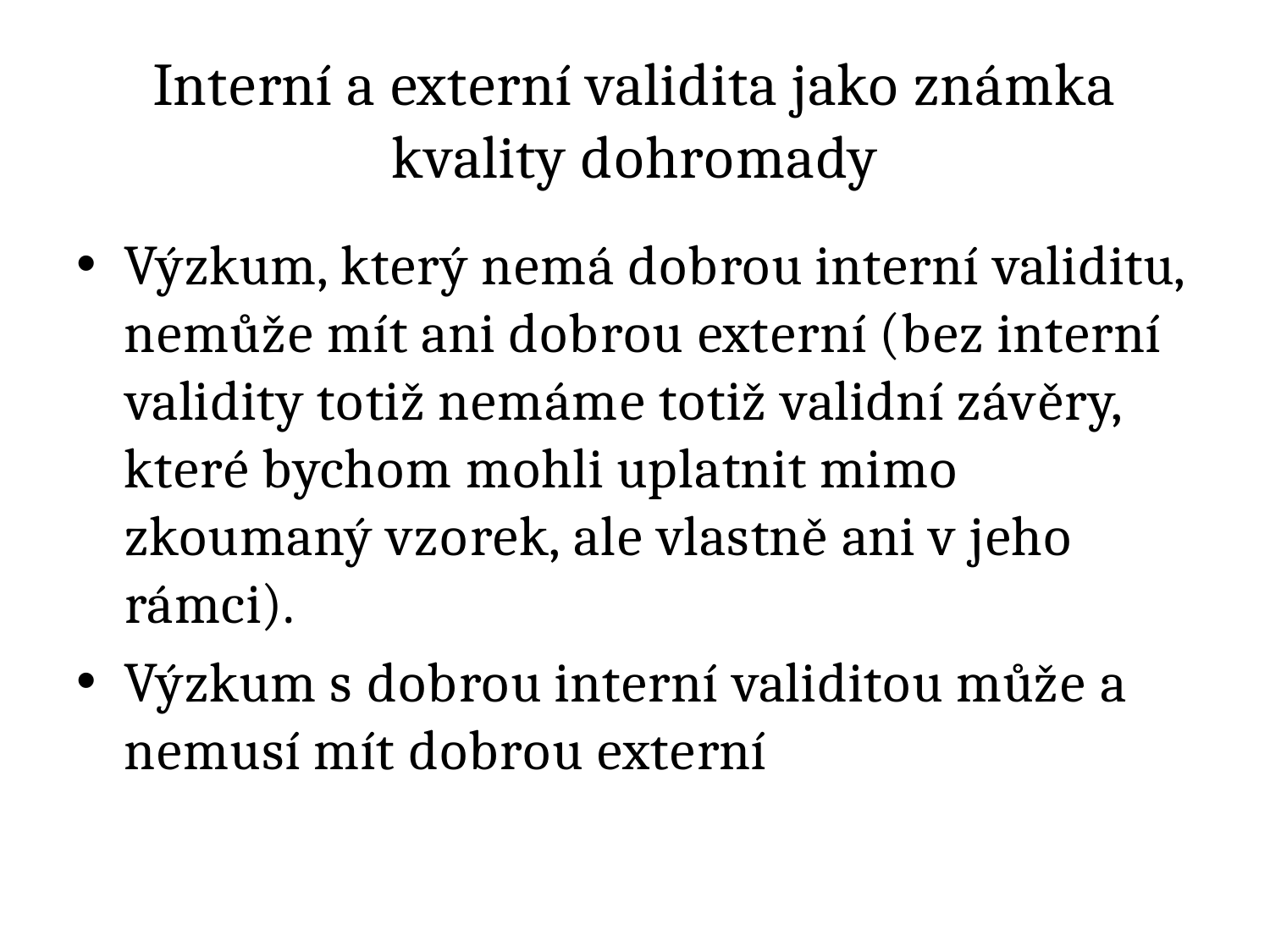

# Interní a externí validita jako známka kvality dohromady
Výzkum, který nemá dobrou interní validitu, nemůže mít ani dobrou externí (bez interní validity totiž nemáme totiž validní závěry, které bychom mohli uplatnit mimo zkoumaný vzorek, ale vlastně ani v jeho rámci).
Výzkum s dobrou interní validitou může a nemusí mít dobrou externí